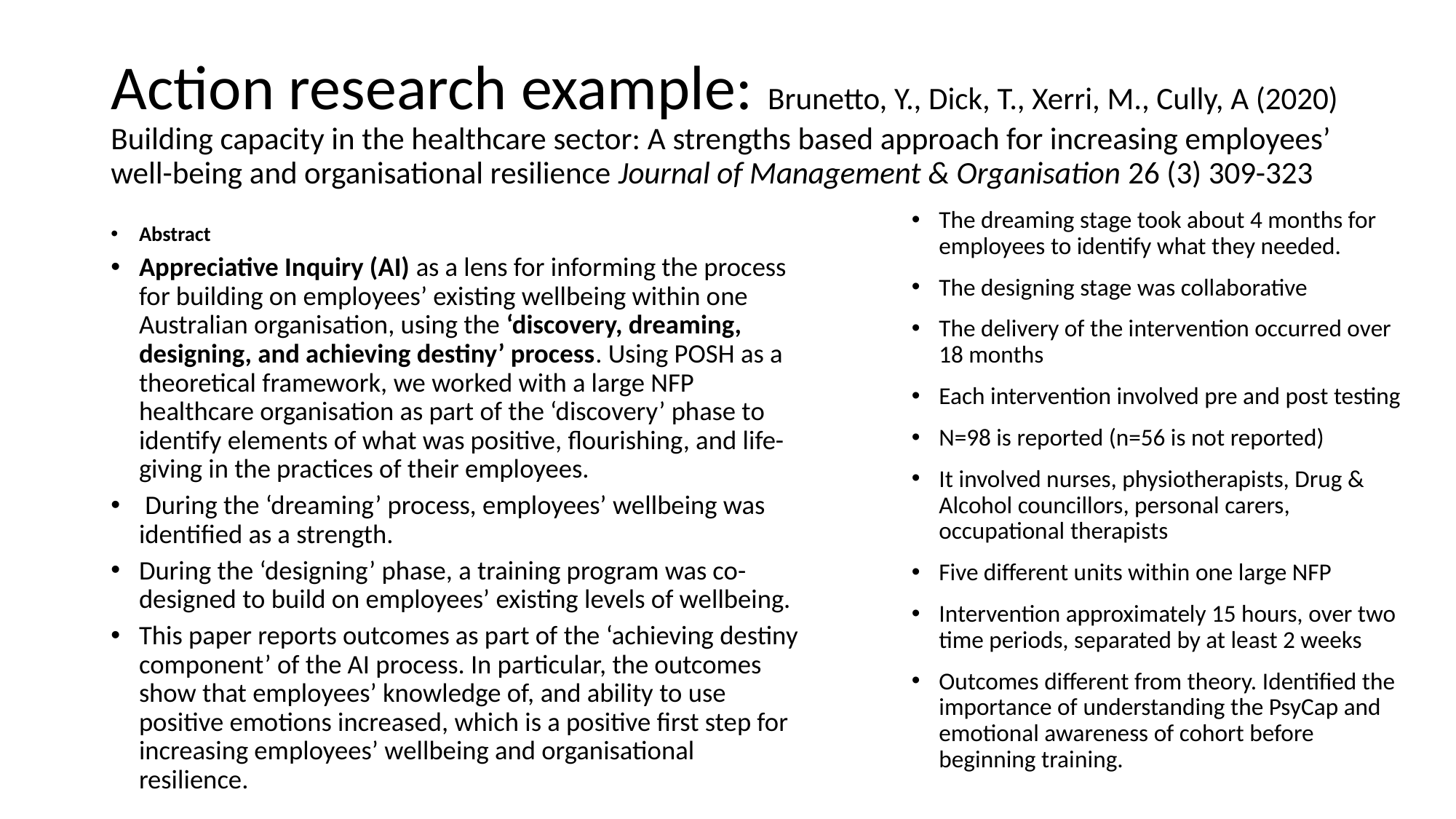

# Action research example: Brunetto, Y., Dick, T., Xerri, M., Cully, A (2020) Building capacity in the healthcare sector: A strengths based approach for increasing employees’ well-being and organisational resilience Journal of Management & Organisation 26 (3) 309-323
The dreaming stage took about 4 months for employees to identify what they needed.
The designing stage was collaborative
The delivery of the intervention occurred over 18 months
Each intervention involved pre and post testing
N=98 is reported (n=56 is not reported)
It involved nurses, physiotherapists, Drug & Alcohol councillors, personal carers, occupational therapists
Five different units within one large NFP
Intervention approximately 15 hours, over two time periods, separated by at least 2 weeks
Outcomes different from theory. Identified the importance of understanding the PsyCap and emotional awareness of cohort before beginning training.
Abstract
Appreciative Inquiry (AI) as a lens for informing the process for building on employees’ existing wellbeing within one Australian organisation, using the ‘discovery, dreaming, designing, and achieving destiny’ process. Using POSH as a theoretical framework, we worked with a large NFP healthcare organisation as part of the ‘discovery’ phase to identify elements of what was positive, flourishing, and life-giving in the practices of their employees.
 During the ‘dreaming’ process, employees’ wellbeing was identified as a strength.
During the ‘designing’ phase, a training program was co-designed to build on employees’ existing levels of wellbeing.
This paper reports outcomes as part of the ‘achieving destiny component’ of the AI process. In particular, the outcomes show that employees’ knowledge of, and ability to use positive emotions increased, which is a positive first step for increasing employees’ wellbeing and organisational resilience.